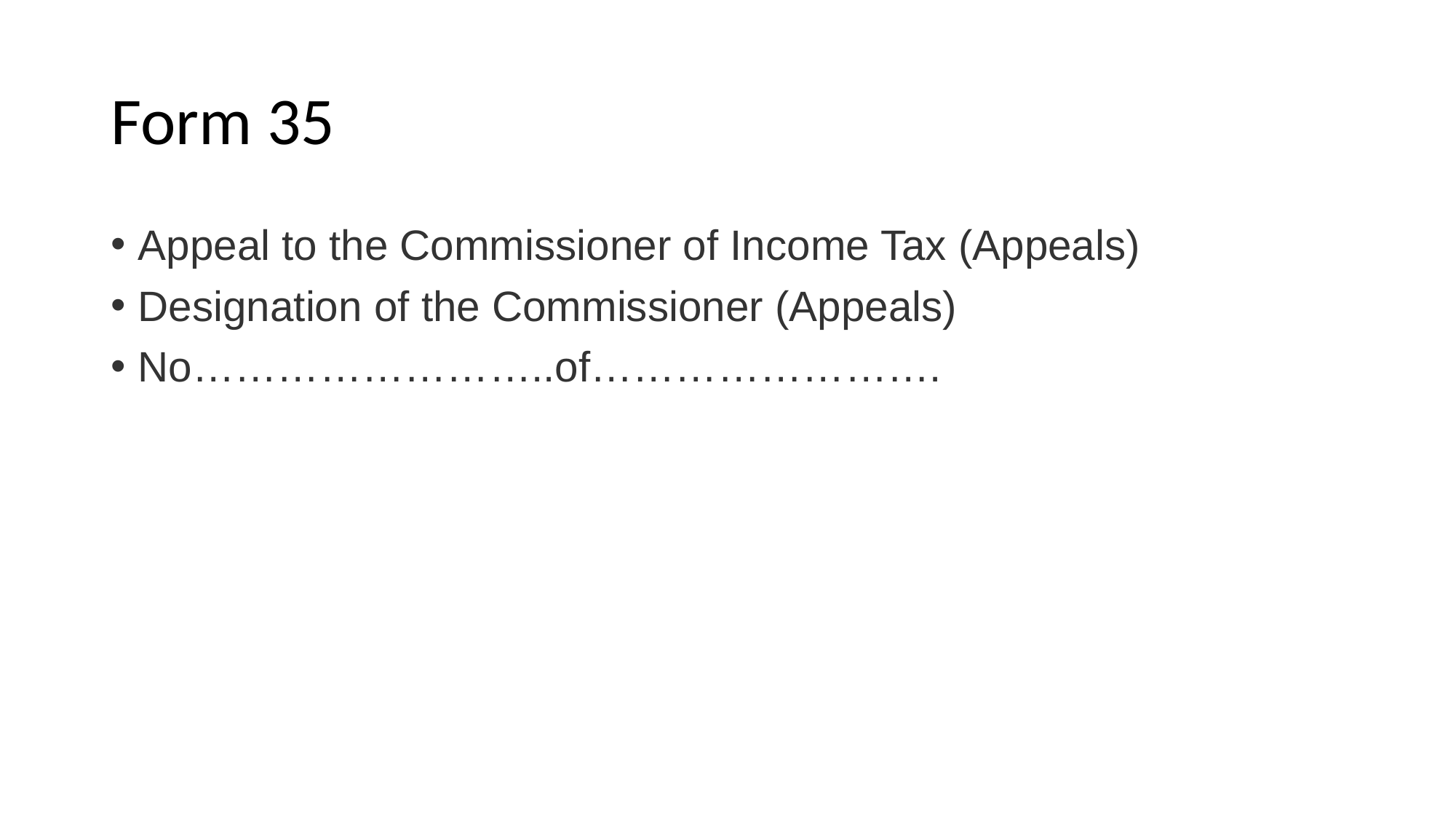

# Form 35
Appeal to the Commissioner of Income Tax (Appeals)
Designation of the Commissioner (Appeals)
No……………………..of…………………….